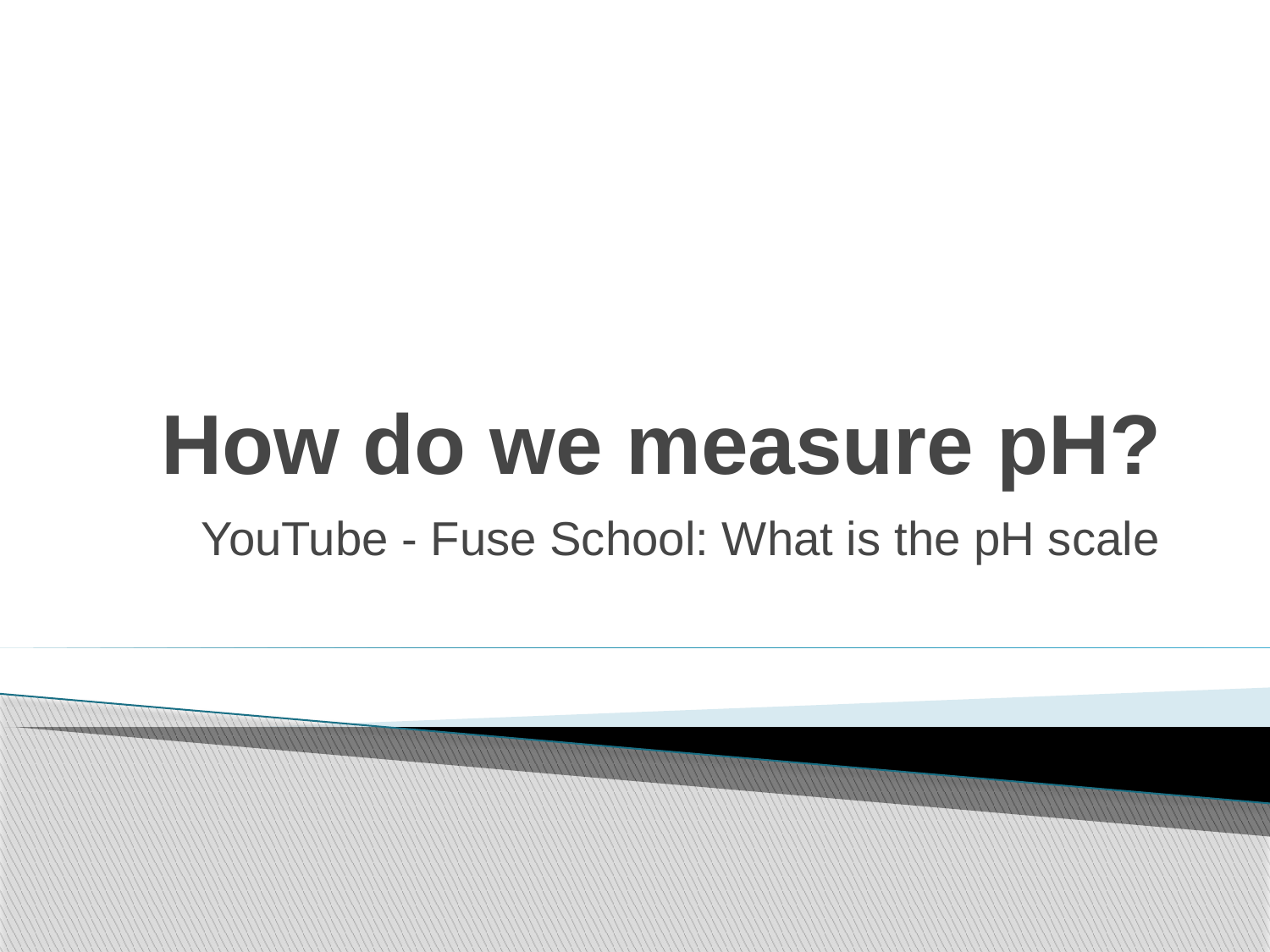

# How do we measure pH?
YouTube - Fuse School: What is the pH scale